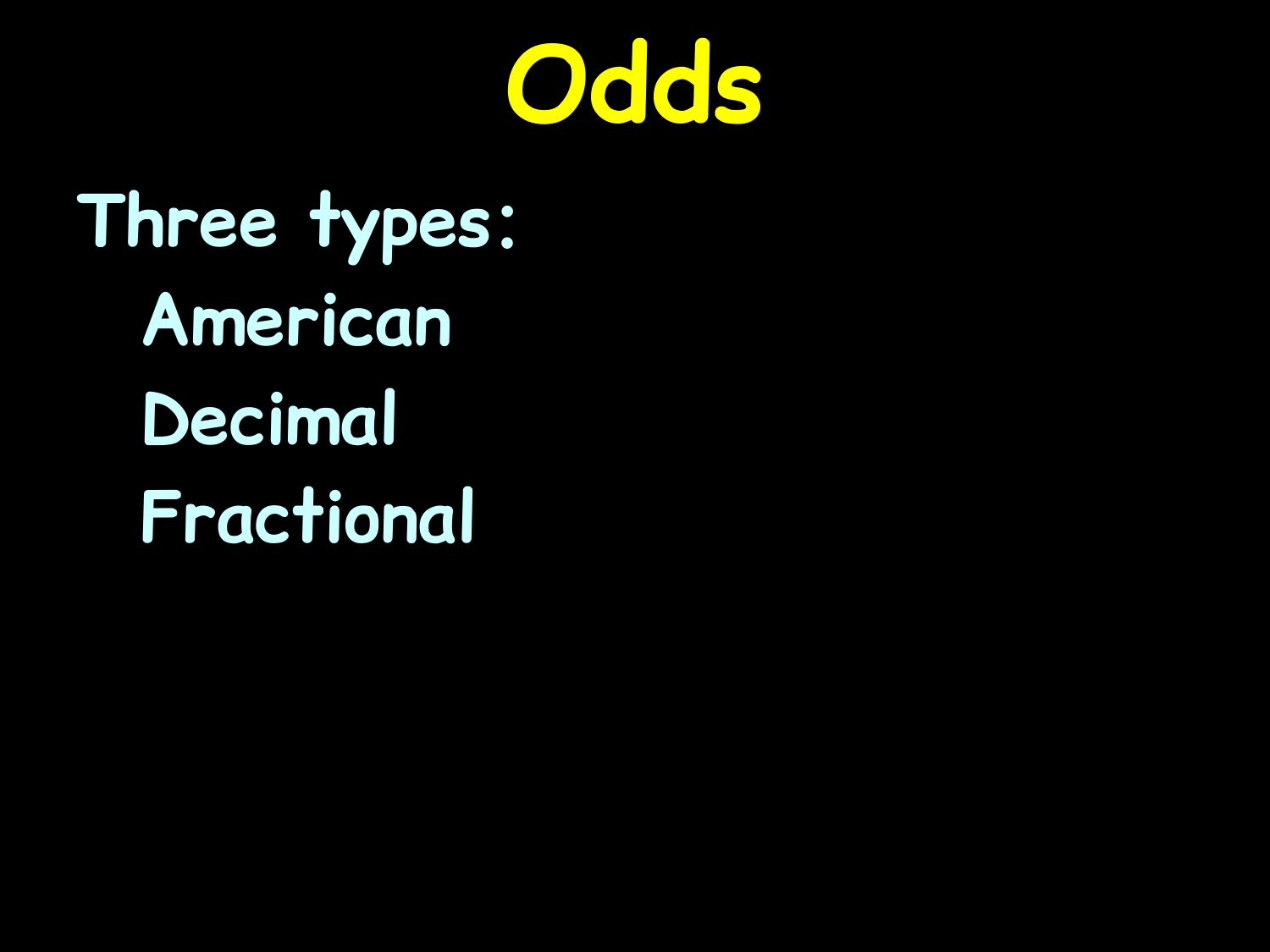

# Odds
Three types:
American
Decimal
Fractional